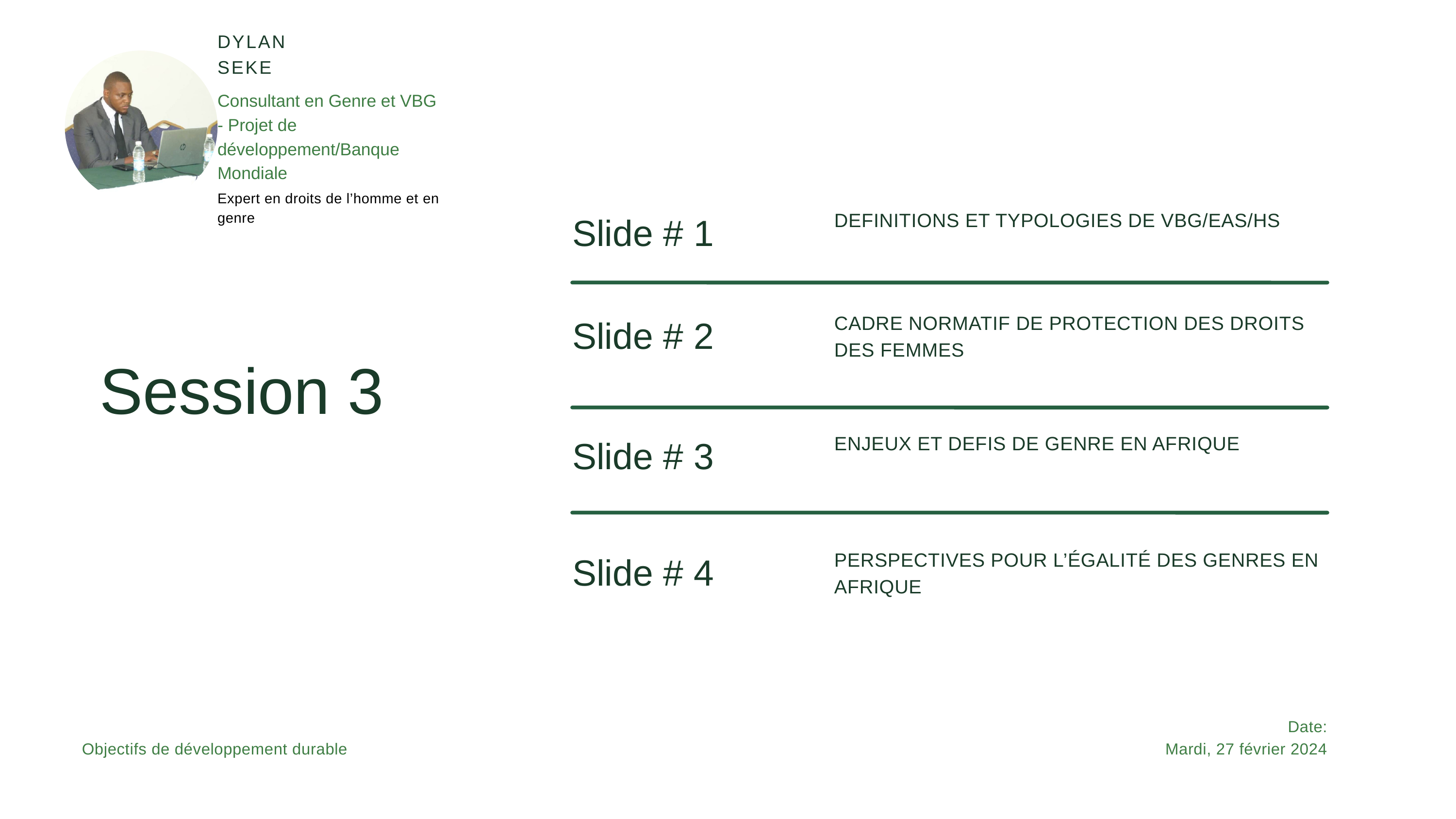

DYLAN
SEKE
Consultant en Genre et VBG - Projet de développement/Banque Mondiale
Expert en droits de l’homme et en genre

Slide # 1
DEFINITIONS ET TYPOLOGIES DE VBG/EAS/HS

Slide # 2
CADRE NORMATIF DE PROTECTION DES DROITS DES FEMMES

 Session 3

Slide # 3
ENJEUX ET DEFIS DE GENRE EN AFRIQUE

Slide # 4
PERSPECTIVES POUR L’ÉGALITÉ DES GENRES EN AFRIQUE

Date:
Mardi, 27 février 2024
Objectifs de développement durable